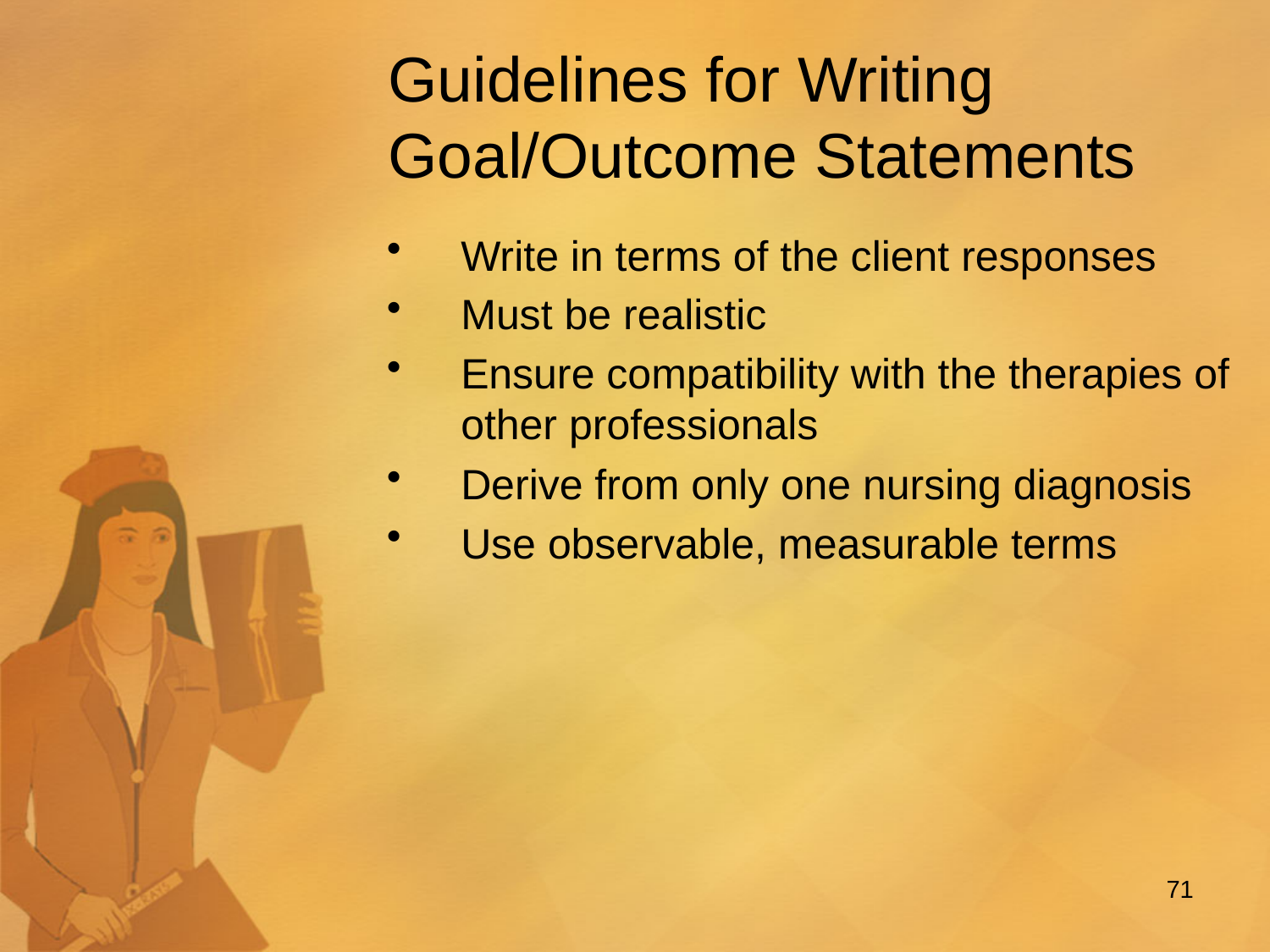

# Guidelines for Writing Goal/Outcome Statements
Write in terms of the client responses
Must be realistic
Ensure compatibility with the therapies of other professionals
Derive from only one nursing diagnosis
Use observable, measurable terms
71